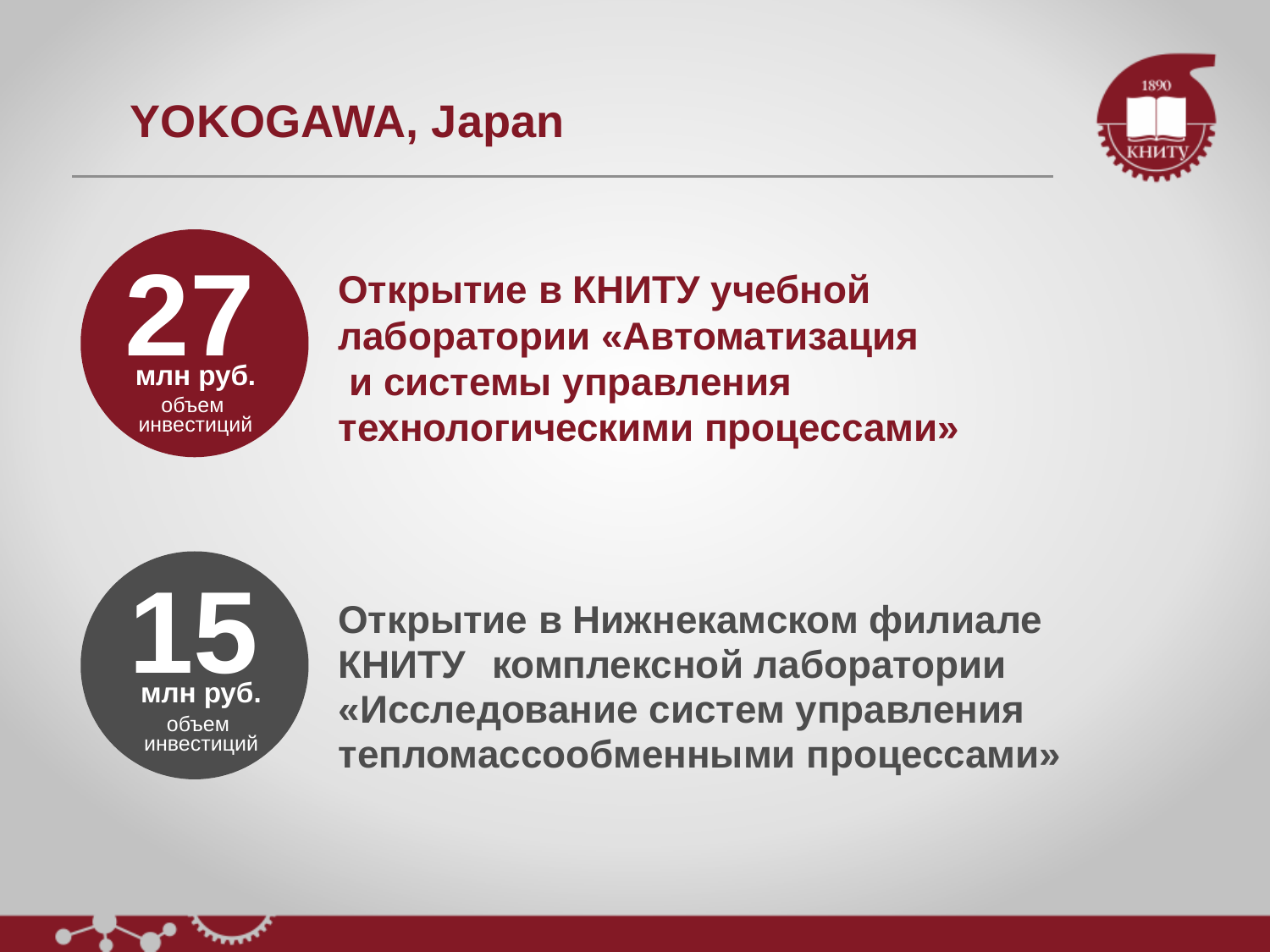

# YOKOGAWA, Japan

27
Открытие в КНИТУ учебной лаборатории «Автоматизация                    и системы управления  технологическими процессами»
млн руб.
объем  инвестиций

15
Открытие в Нижнекамском филиале  КНИТУ	комплексной лаборатории
«Исследование систем управления  тепломассообменными процессами»
млн руб.
объем  инвестиций